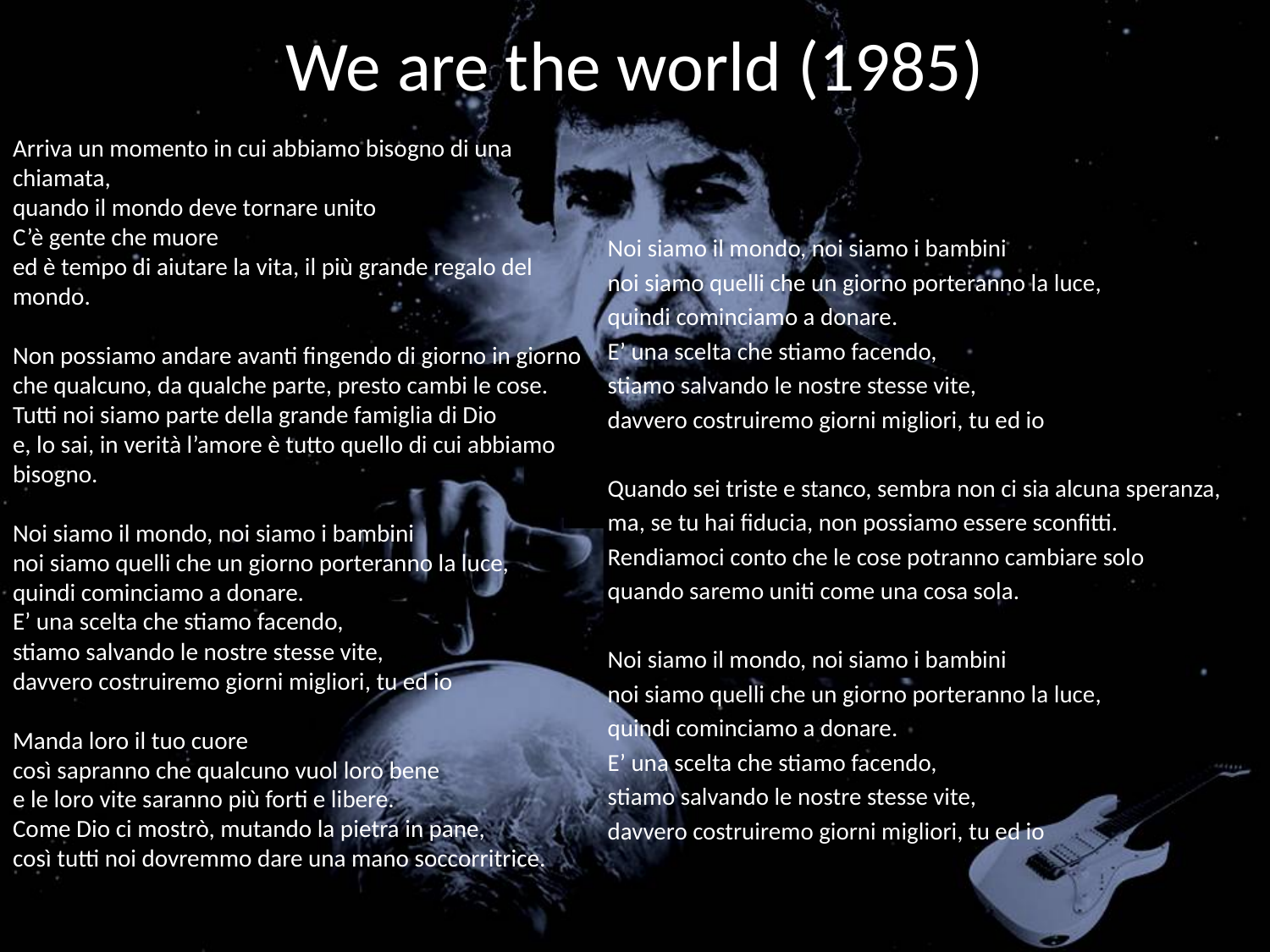

# We are the world (1985)
Arriva un momento in cui abbiamo bisogno di una chiamata,
quando il mondo deve tornare unito
C’è gente che muore
ed è tempo di aiutare la vita, il più grande regalo del mondo.

Non possiamo andare avanti fingendo di giorno in giorno
che qualcuno, da qualche parte, presto cambi le cose.
Tutti noi siamo parte della grande famiglia di Dio
e, lo sai, in verità l’amore è tutto quello di cui abbiamo bisogno.

Noi siamo il mondo, noi siamo i bambini
noi siamo quelli che un giorno porteranno la luce,
quindi cominciamo a donare.
E’ una scelta che stiamo facendo,
stiamo salvando le nostre stesse vite,
davvero costruiremo giorni migliori, tu ed io

Manda loro il tuo cuore
così sapranno che qualcuno vuol loro bene
e le loro vite saranno più forti e libere.
Come Dio ci mostrò, mutando la pietra in pane,
così tutti noi dovremmo dare una mano soccorritrice.
Noi siamo il mondo, noi siamo i bambini
noi siamo quelli che un giorno porteranno la luce,
quindi cominciamo a donare.
E’ una scelta che stiamo facendo,
stiamo salvando le nostre stesse vite,
davvero costruiremo giorni migliori, tu ed io

Quando sei triste e stanco, sembra non ci sia alcuna speranza,
ma, se tu hai fiducia, non possiamo essere sconfitti.
Rendiamoci conto che le cose potranno cambiare solo
quando saremo uniti come una cosa sola.

Noi siamo il mondo, noi siamo i bambini
noi siamo quelli che un giorno porteranno la luce,
quindi cominciamo a donare.
E’ una scelta che stiamo facendo,
stiamo salvando le nostre stesse vite,
davvero costruiremo giorni migliori, tu ed io